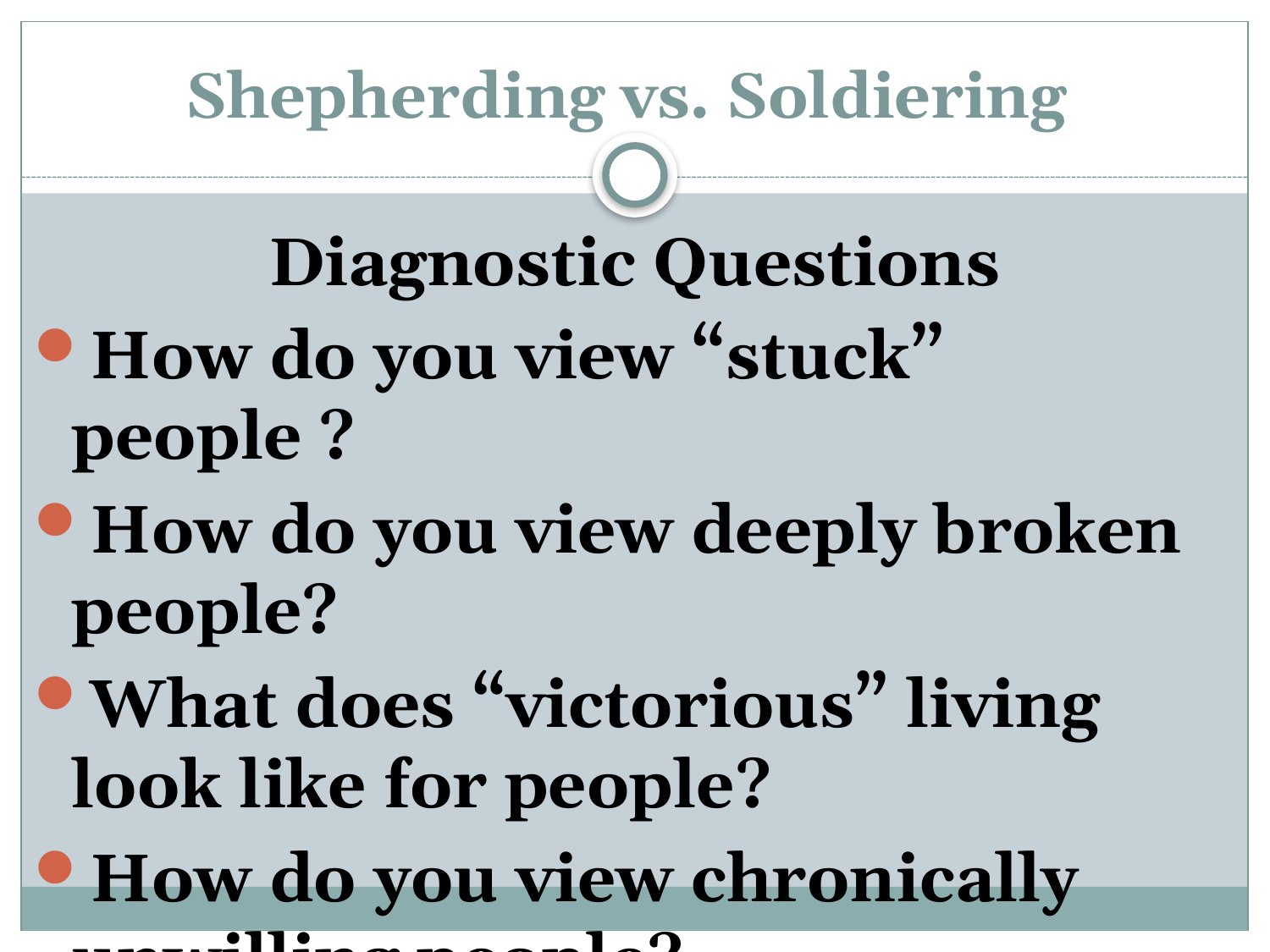

# Shepherding vs. Soldiering
Diagnostic Questions
How do you view “stuck” people ?
How do you view deeply broken people?
What does “victorious” living look like for people?
How do you view chronically unwilling people?